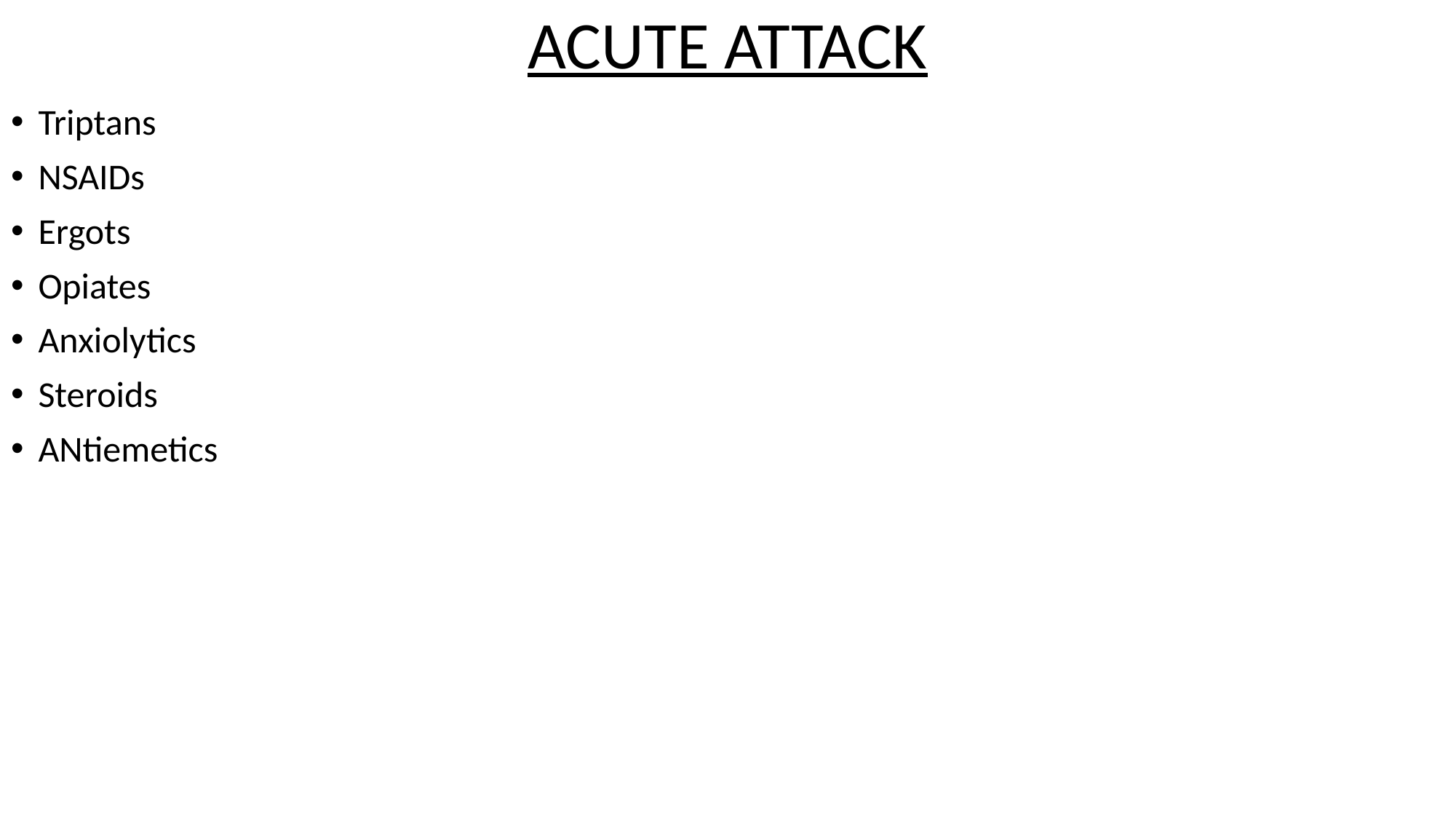

# ACUTE ATTACK
Triptans
NSAIDs
Ergots
Opiates
Anxiolytics
Steroids
ANtiemetics